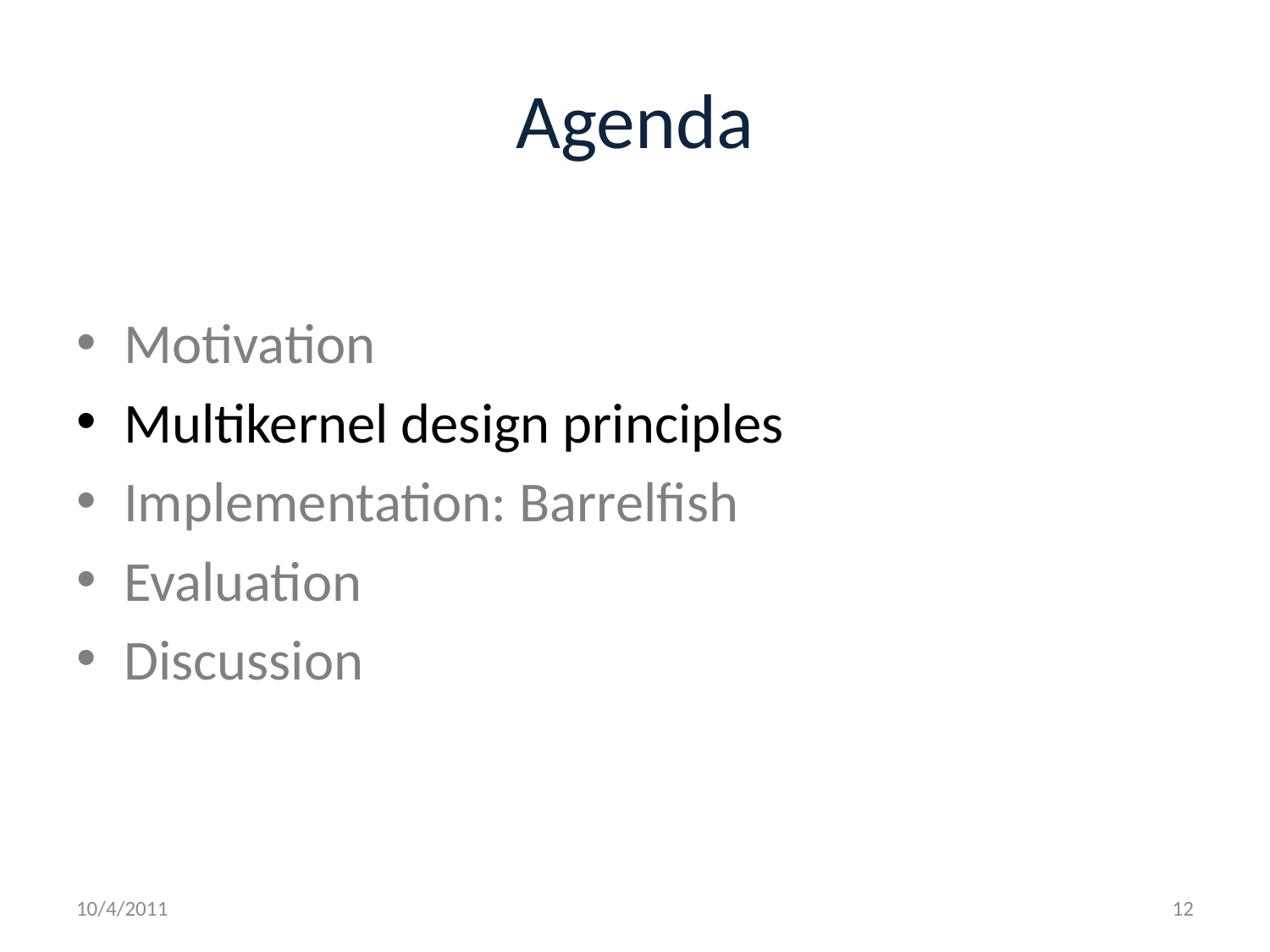

# Agenda

Motivation
Multikernel design principles
Implementation: Barrelfish
Evaluation
Discussion
10/4/2011
12